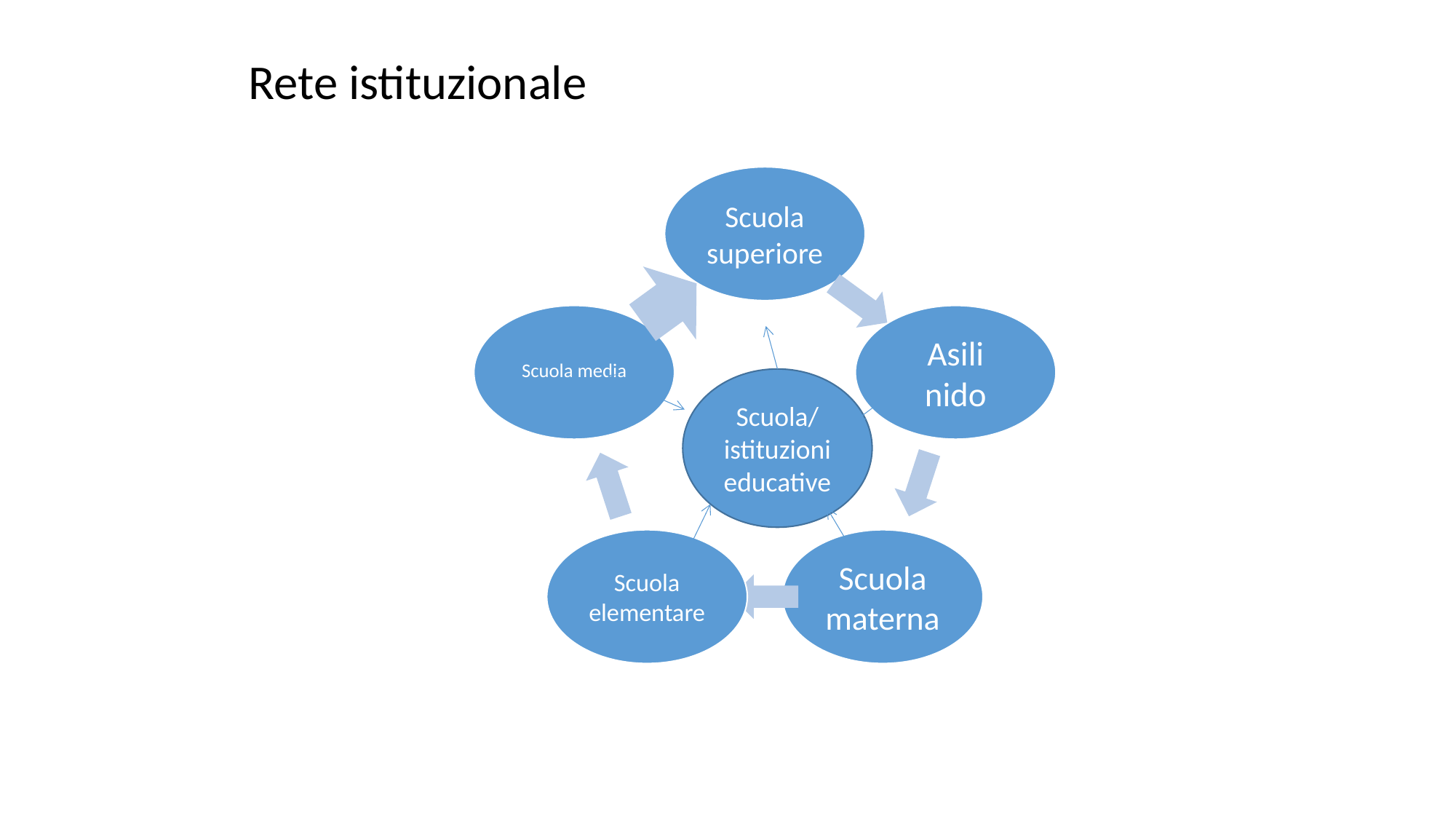

# Rete istituzionale
Asili nido
Scuola materna
Scuola elementare
Scuola media
Scuola superiore
Scuola/istituzioni educative